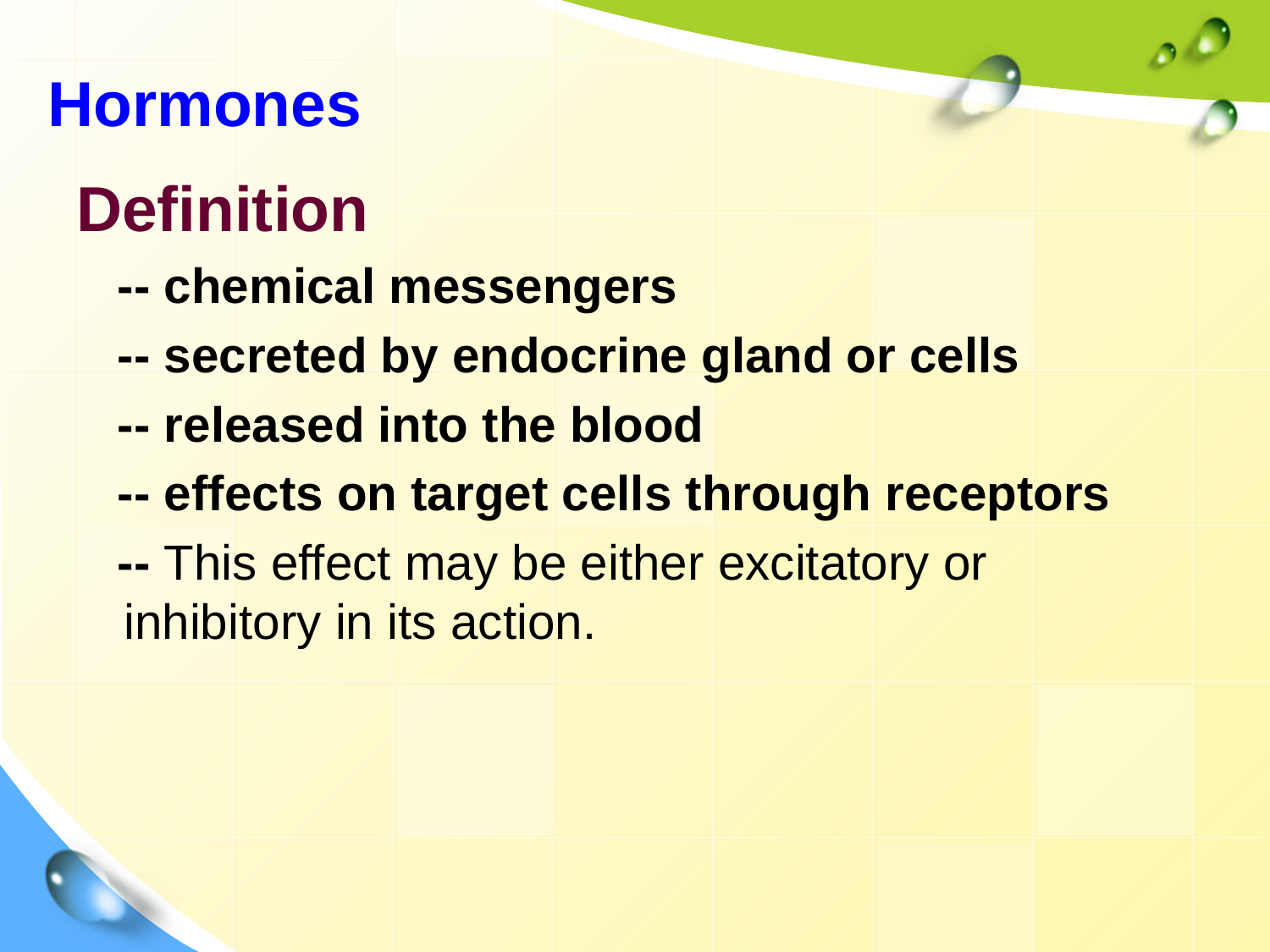

Hormones
Definition
   -- chemical messengers
   -- secreted by endocrine gland or cells
   -- released into the blood
   -- effects on target cells through receptors
   -- This effect may be either excitatory or inhibitory in its action.